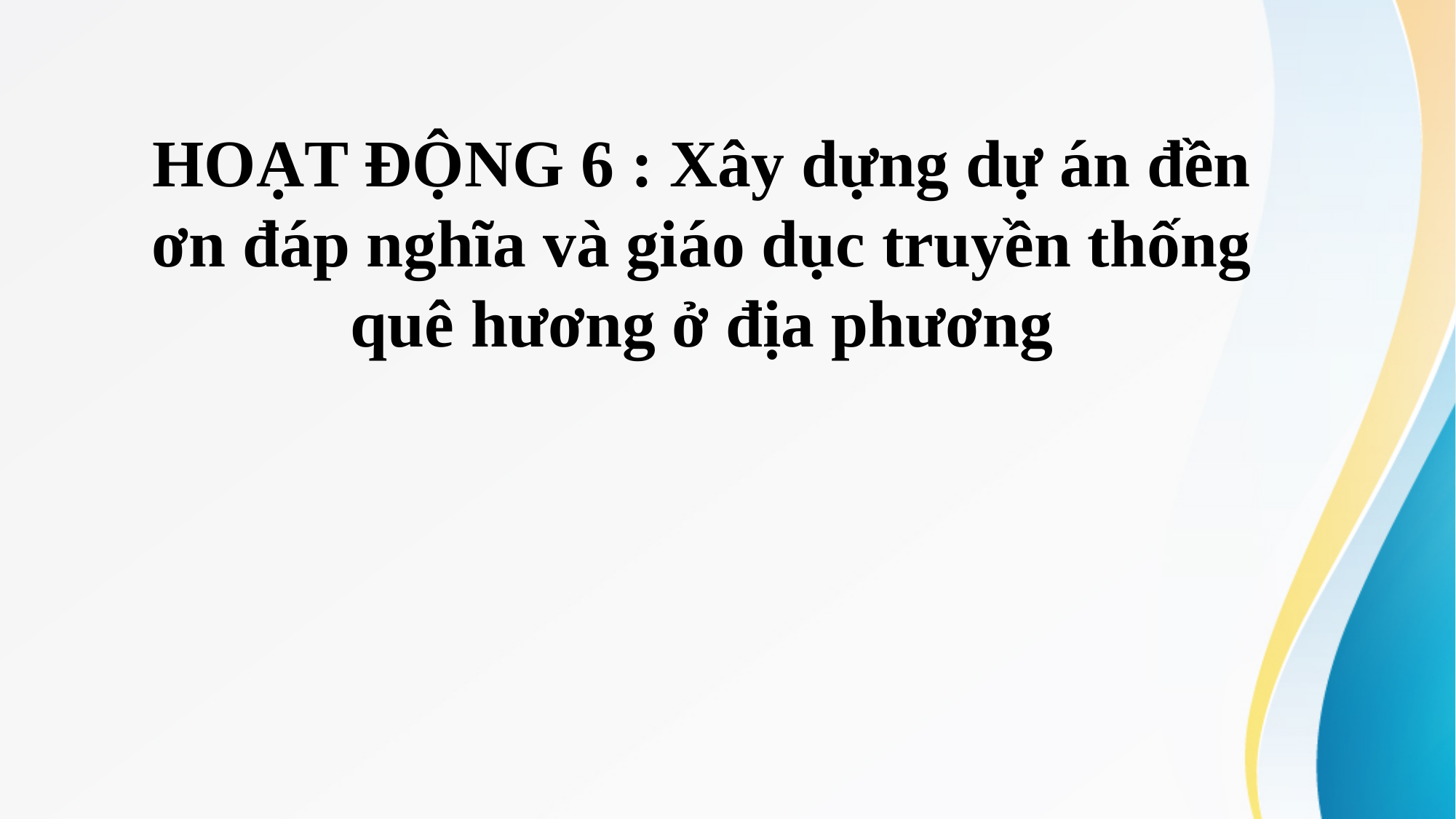

HOẠT ĐỘNG 6 : Xây dựng dự án đền ơn đáp nghĩa và giáo dục truyền thống quê hương ở địa phương